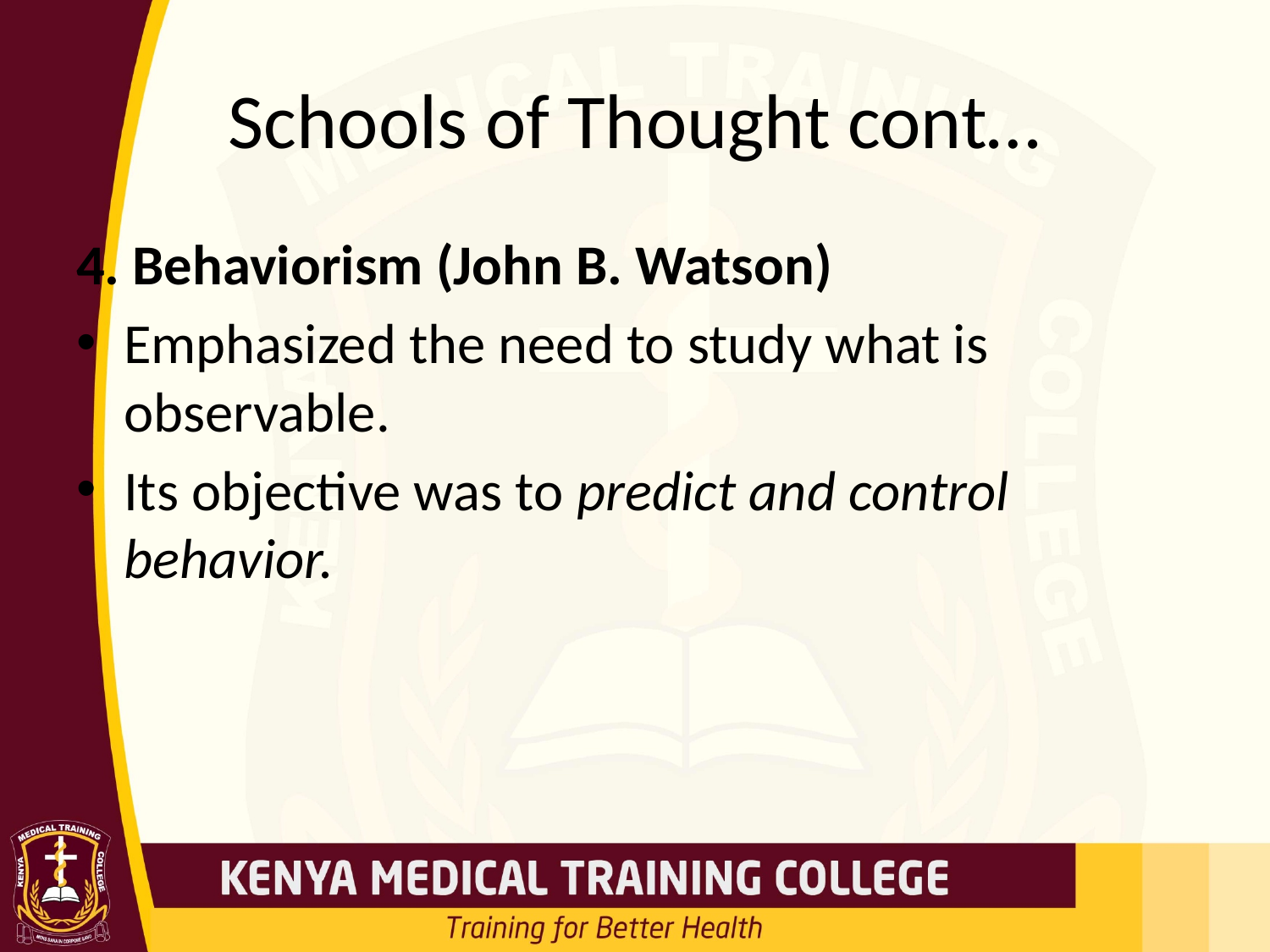

# Schools of Thought cont…
4. Behaviorism (John B. Watson)
Emphasized the need to study what is observable.
Its objective was to predict and control behavior.